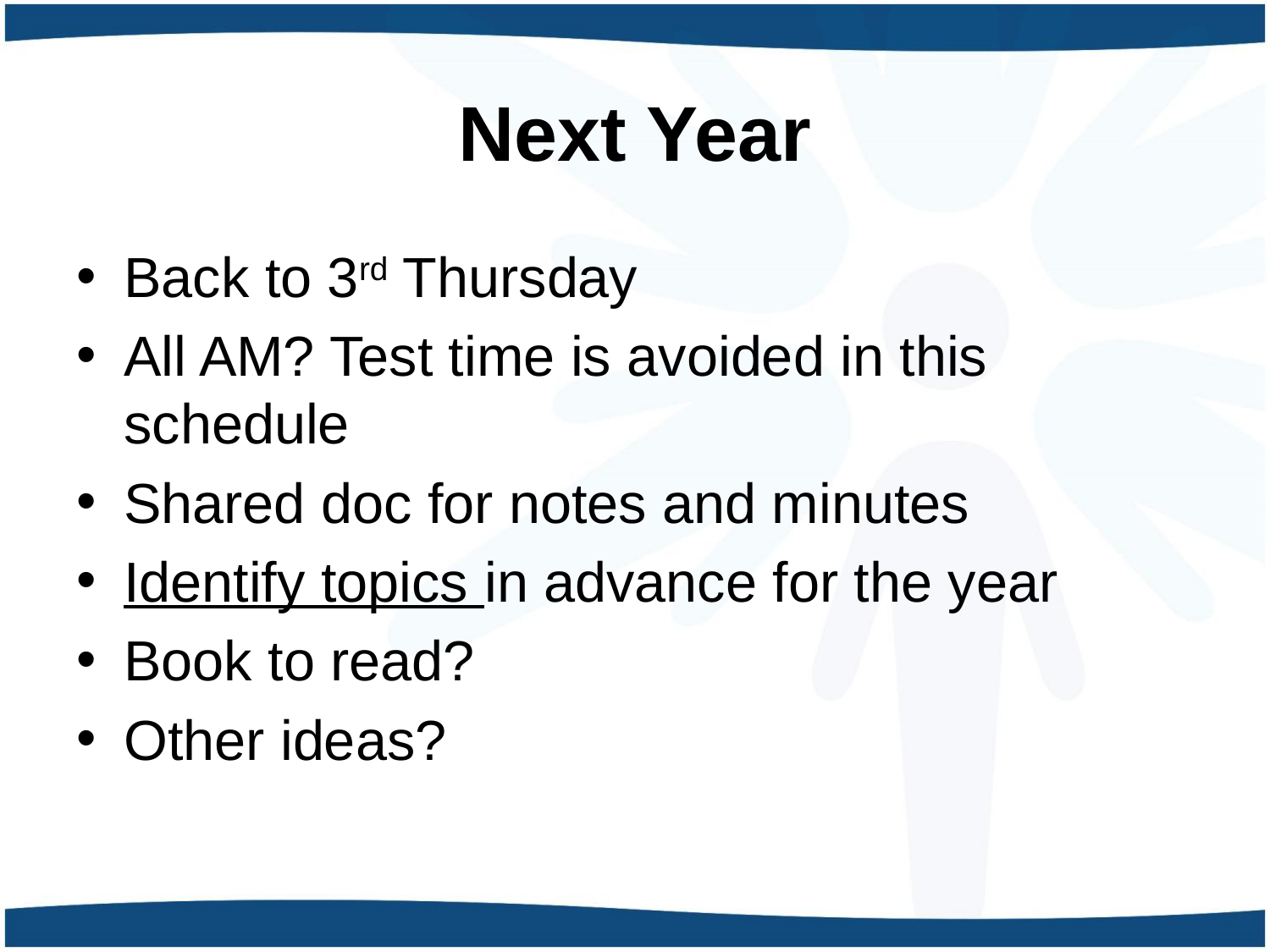

# Next Year
Back to 3rd Thursday
All AM? Test time is avoided in this schedule
Shared doc for notes and minutes
Identify topics in advance for the year
Book to read?
Other ideas?